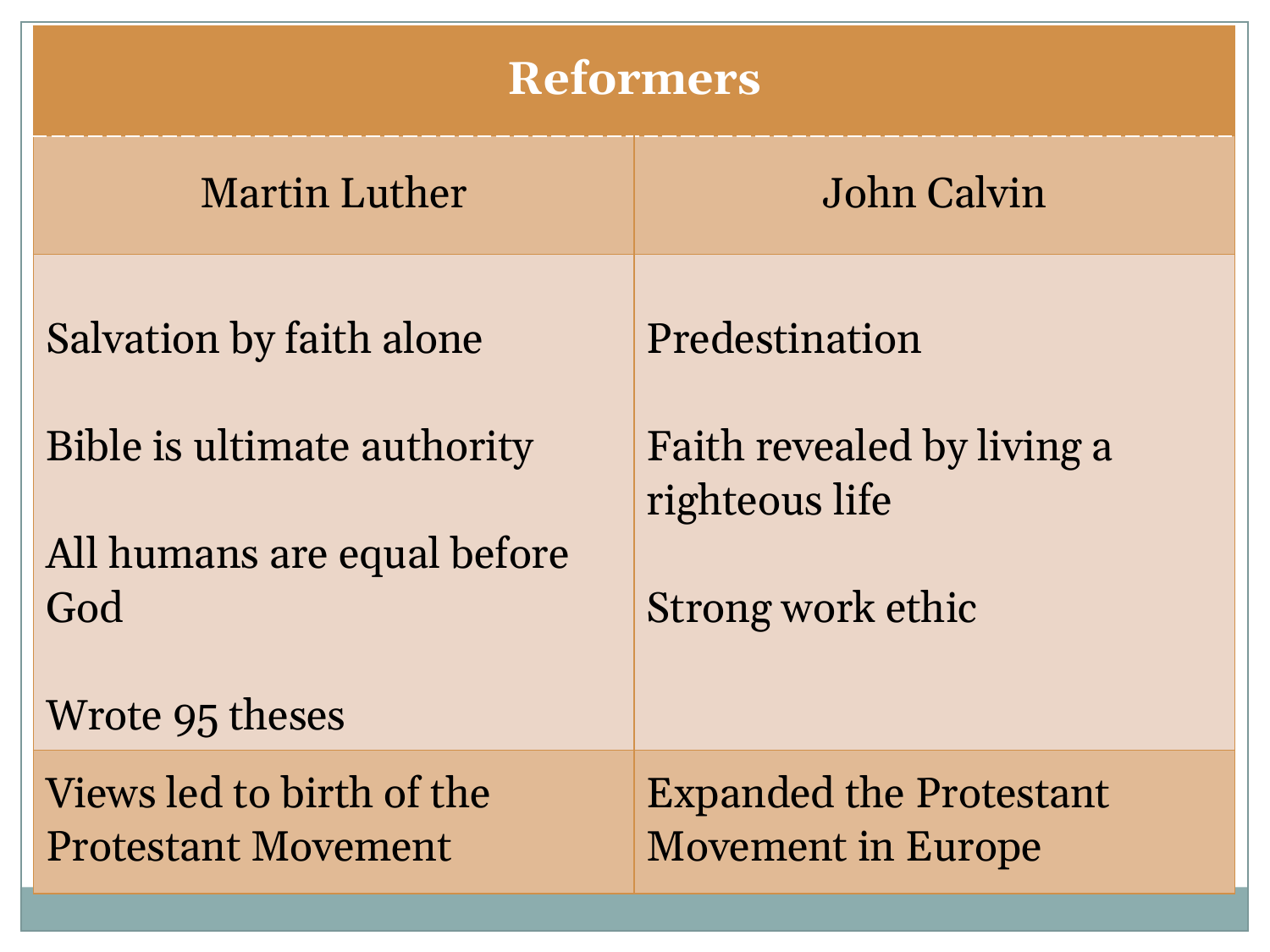

| Reformers |  |
| --- | --- |
| Martin Luther | John Calvin |
| Salvation by faith alone Bible is ultimate authority All humans are equal before God Wrote 95 theses | Predestination Faith revealed by living a righteous life Strong work ethic |
| Views led to birth of the Protestant Movement | Expanded the Protestant Movement in Europe |